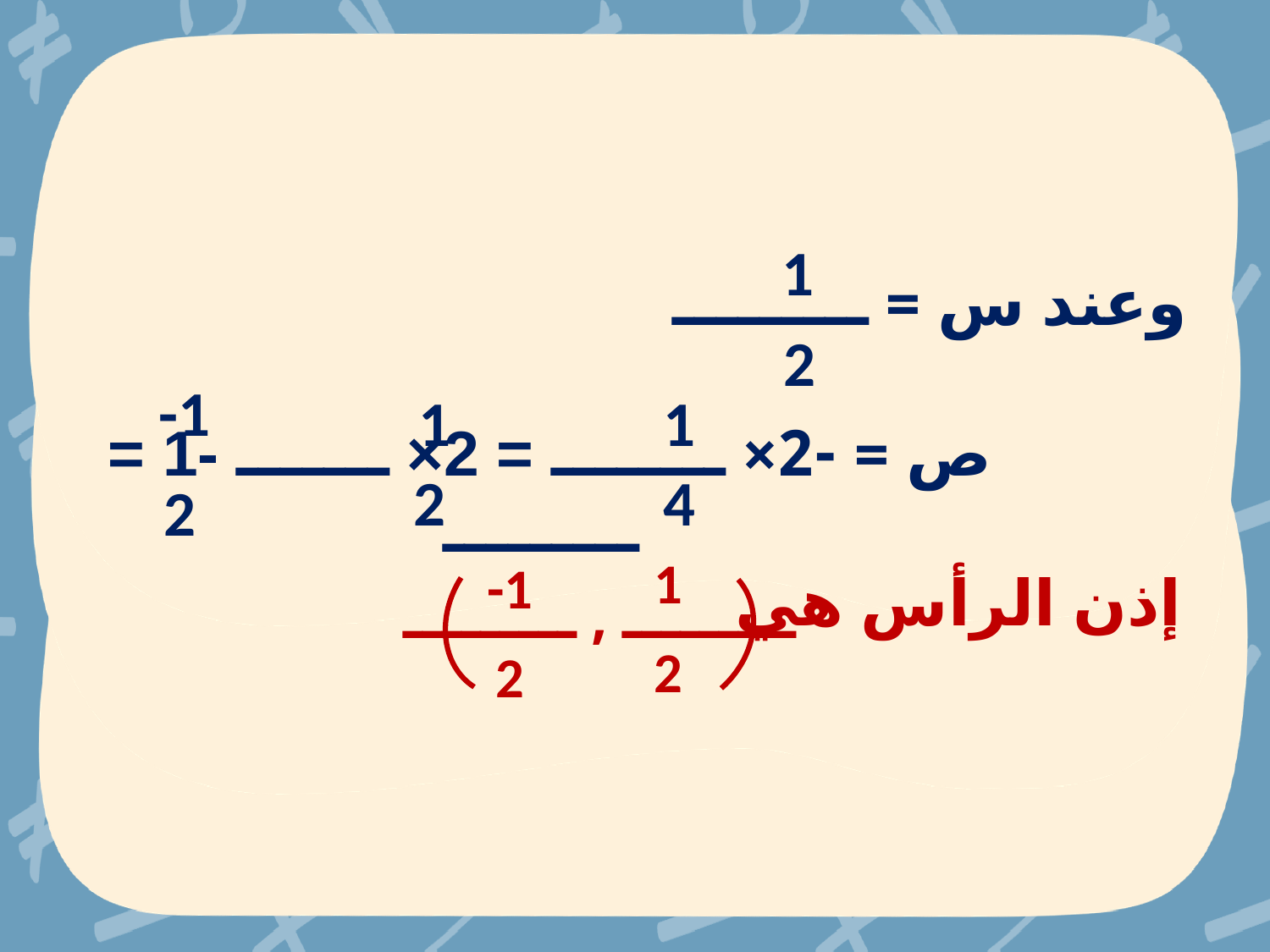

1
وعند س = ـــــــــ
2
-1
1
1
ص = -2× ــــــــ = 2× ـــــــ -1 = ـــــــــ
4
2
2

1
-1

إذن الرأس هي
ـــــــــ , ـــــــــ
2
2